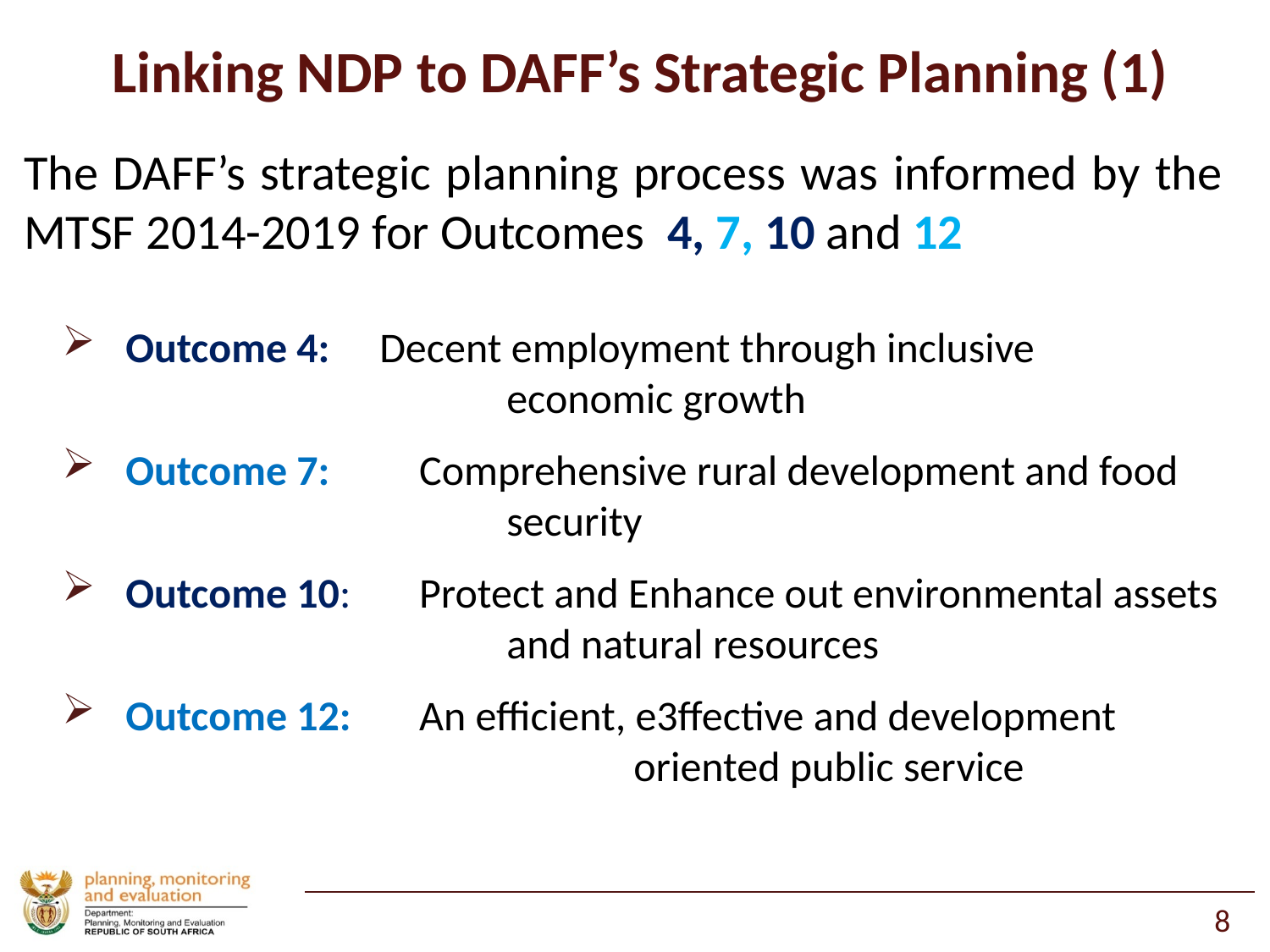

# Linking NDP to DAFF’s Strategic Planning (1)
The DAFF’s strategic planning process was informed by the MTSF 2014-2019 for Outcomes  4, 7, 10 and 12

Outcome 4: 	Decent employment through inclusive 				economic growth
Outcome 7: 	Comprehensive rural development and food 		security
Outcome 10: 	Protect and Enhance out environmental assets 		and natural resources
Outcome 12: 	An efficient, e3ffective and development 				oriented public service

8